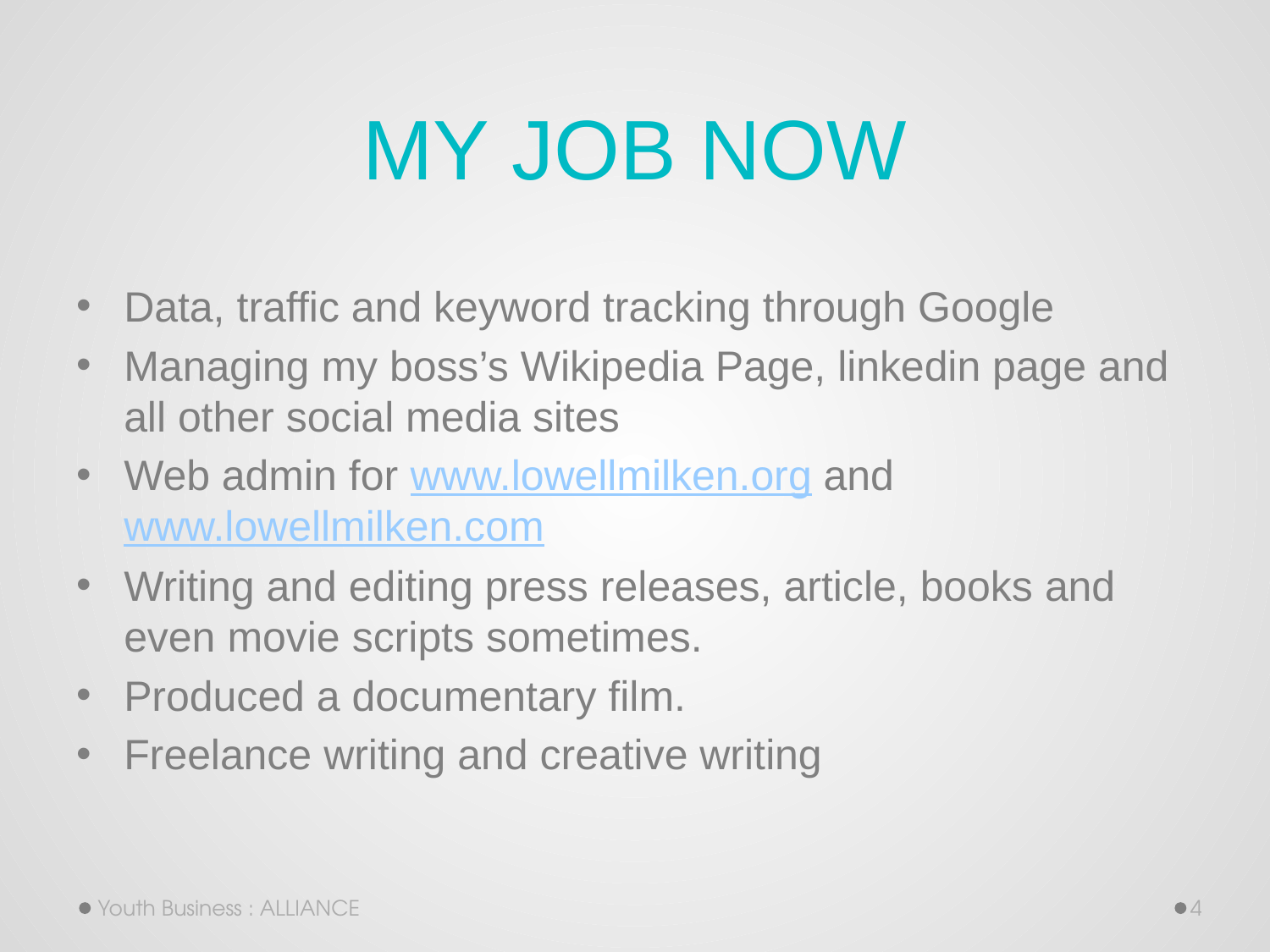

# MY JOB NOW

Data, traffic and keyword tracking through Google
Managing my boss’s Wikipedia Page, linkedin page and all other social media sites
Web admin for www.lowellmilken.org and www.lowellmilken.com
Writing and editing press releases, article, books and even movie scripts sometimes.
Produced a documentary film.
Freelance writing and creative writing
Youth Business : ALLIANCE
4